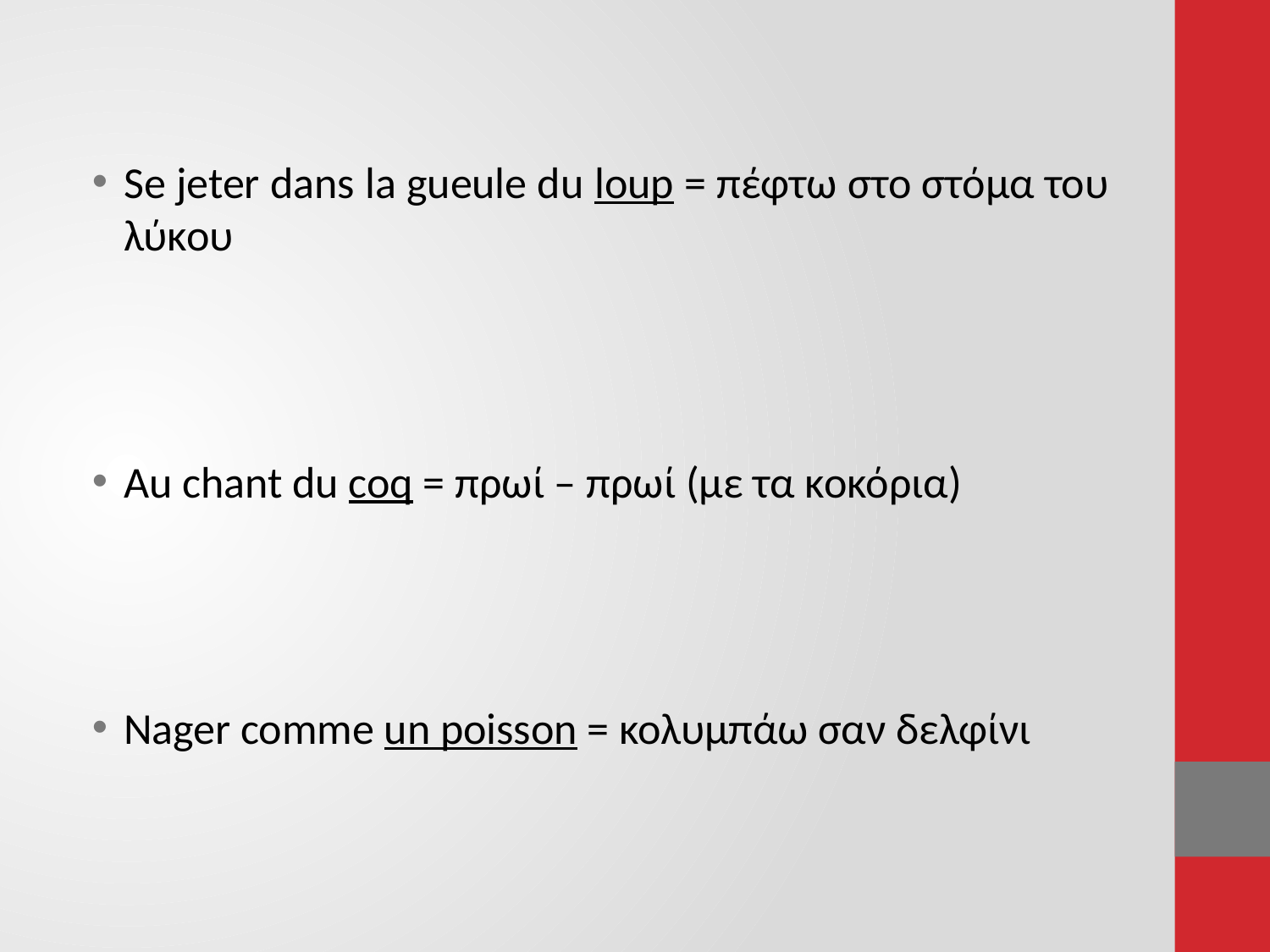

#
Se jeter dans la gueule du loup = πέφτω στο στόμα του λύκου

Au chant du coq = πρωί – πρωί (με τα κοκόρια)

Nager comme un poisson = κολυμπάω σαν δελφίνι